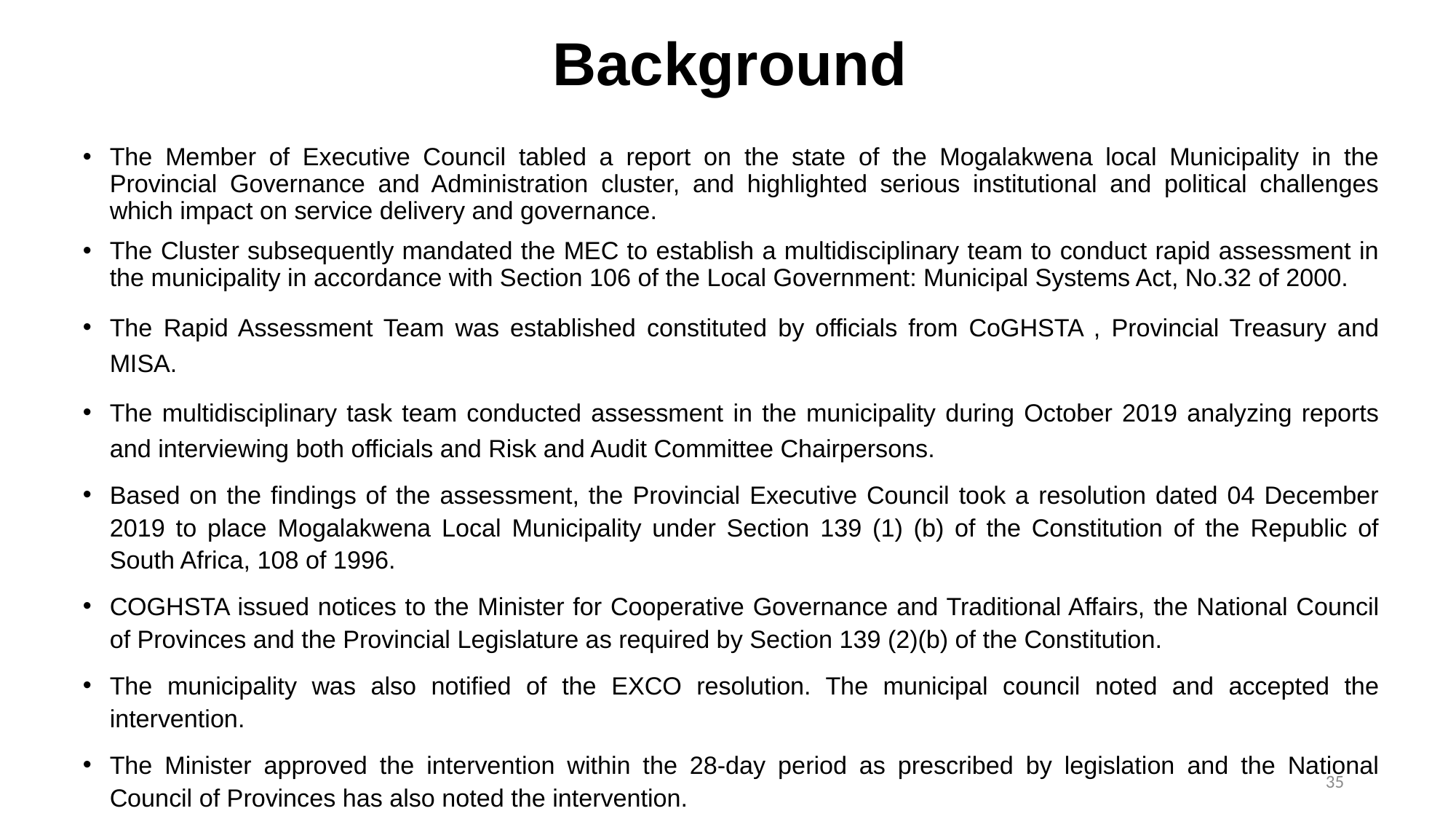

# Background
The Member of Executive Council tabled a report on the state of the Mogalakwena local Municipality in the Provincial Governance and Administration cluster, and highlighted serious institutional and political challenges which impact on service delivery and governance.
The Cluster subsequently mandated the MEC to establish a multidisciplinary team to conduct rapid assessment in the municipality in accordance with Section 106 of the Local Government: Municipal Systems Act, No.32 of 2000.
The Rapid Assessment Team was established constituted by officials from CoGHSTA , Provincial Treasury and MISA.
The multidisciplinary task team conducted assessment in the municipality during October 2019 analyzing reports and interviewing both officials and Risk and Audit Committee Chairpersons.
Based on the findings of the assessment, the Provincial Executive Council took a resolution dated 04 December 2019 to place Mogalakwena Local Municipality under Section 139 (1) (b) of the Constitution of the Republic of South Africa, 108 of 1996.
COGHSTA issued notices to the Minister for Cooperative Governance and Traditional Affairs, the National Council of Provinces and the Provincial Legislature as required by Section 139 (2)(b) of the Constitution.
The municipality was also notified of the EXCO resolution. The municipal council noted and accepted the intervention.
The Minister approved the intervention within the 28-day period as prescribed by legislation and the National Council of Provinces has also noted the intervention.

35